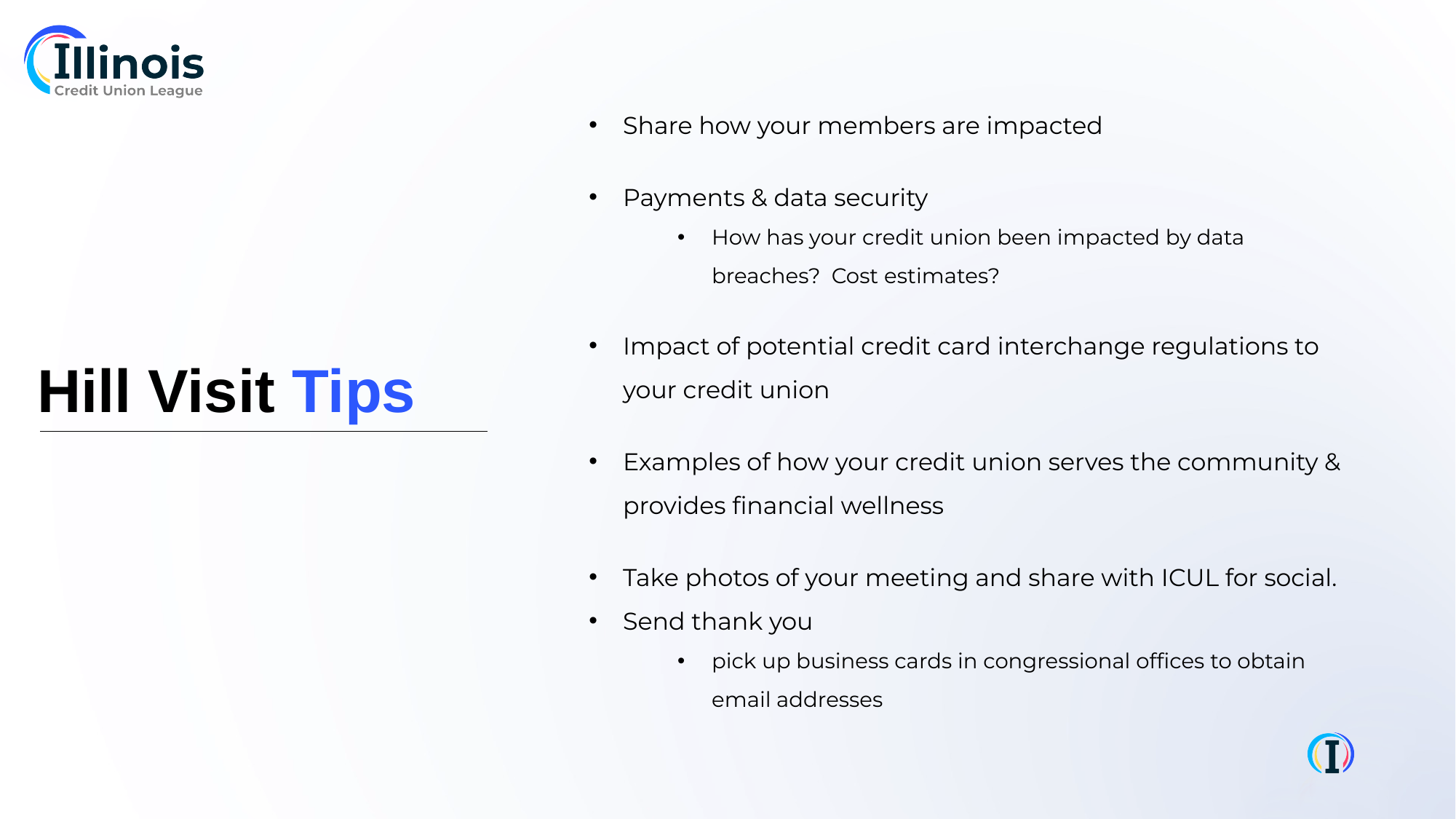

Share how your members are impacted

Payments & data security
How has your credit union been impacted by data breaches?  Cost estimates?

Impact of potential credit card interchange regulations to your credit union

Examples of how your credit union serves the community & provides financial wellness

Take photos of your meeting and share with ICUL for social.
Send thank you
pick up business cards in congressional offices to obtain email addresses
Hill Visit Tips